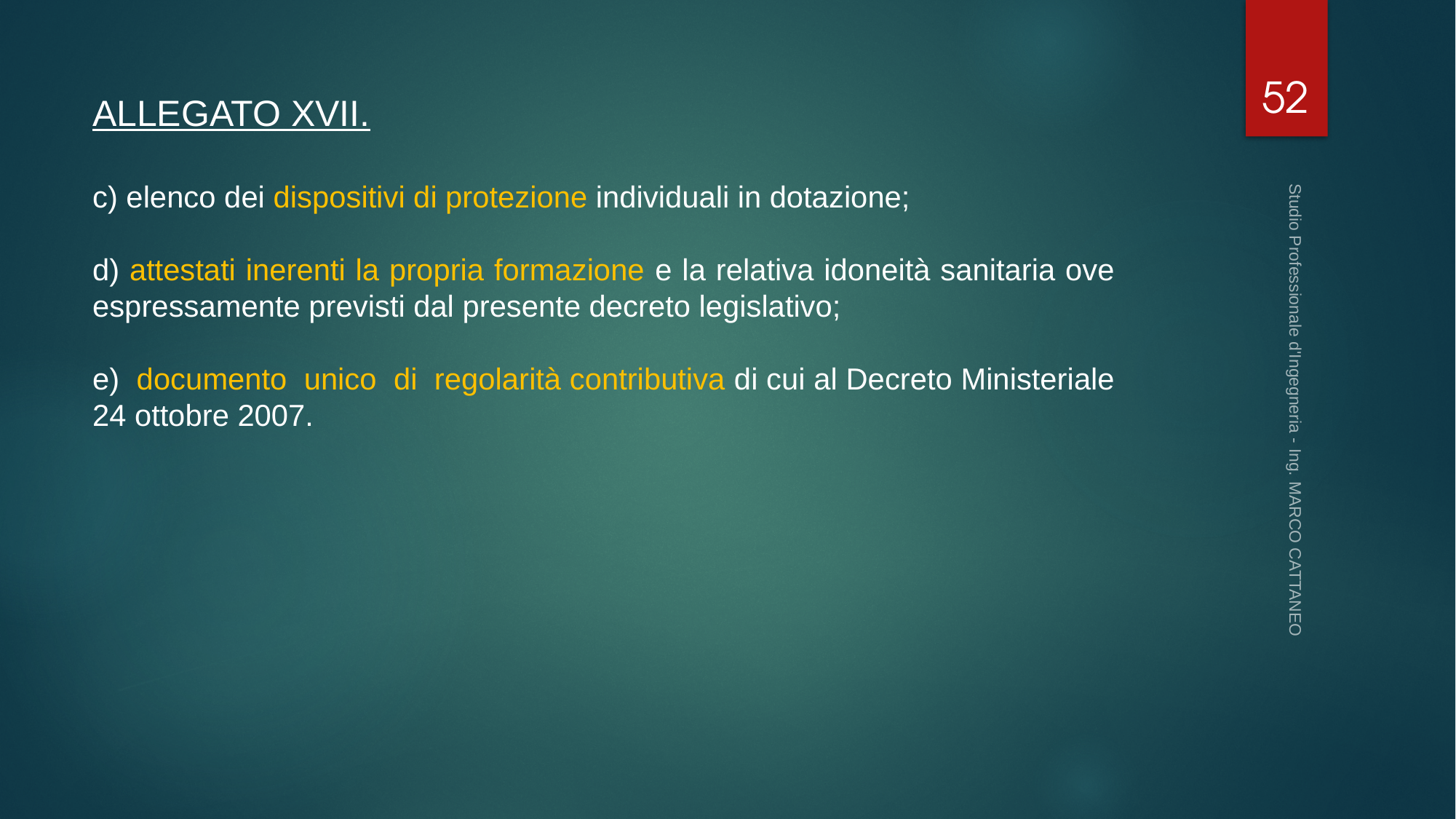

52
ALLEGATO XVII.

c) elenco dei dispositivi di protezione individuali in dotazione;

d) attestati inerenti la propria formazione e la relativa idoneità sanitaria ove espressamente previsti dal presente decreto legislativo;

e)  documento  unico  di  regolarità contributiva di cui al Decreto Ministeriale 24 ottobre 2007.
Studio Professionale d'Ingegneria - Ing. MARCO CATTANEO